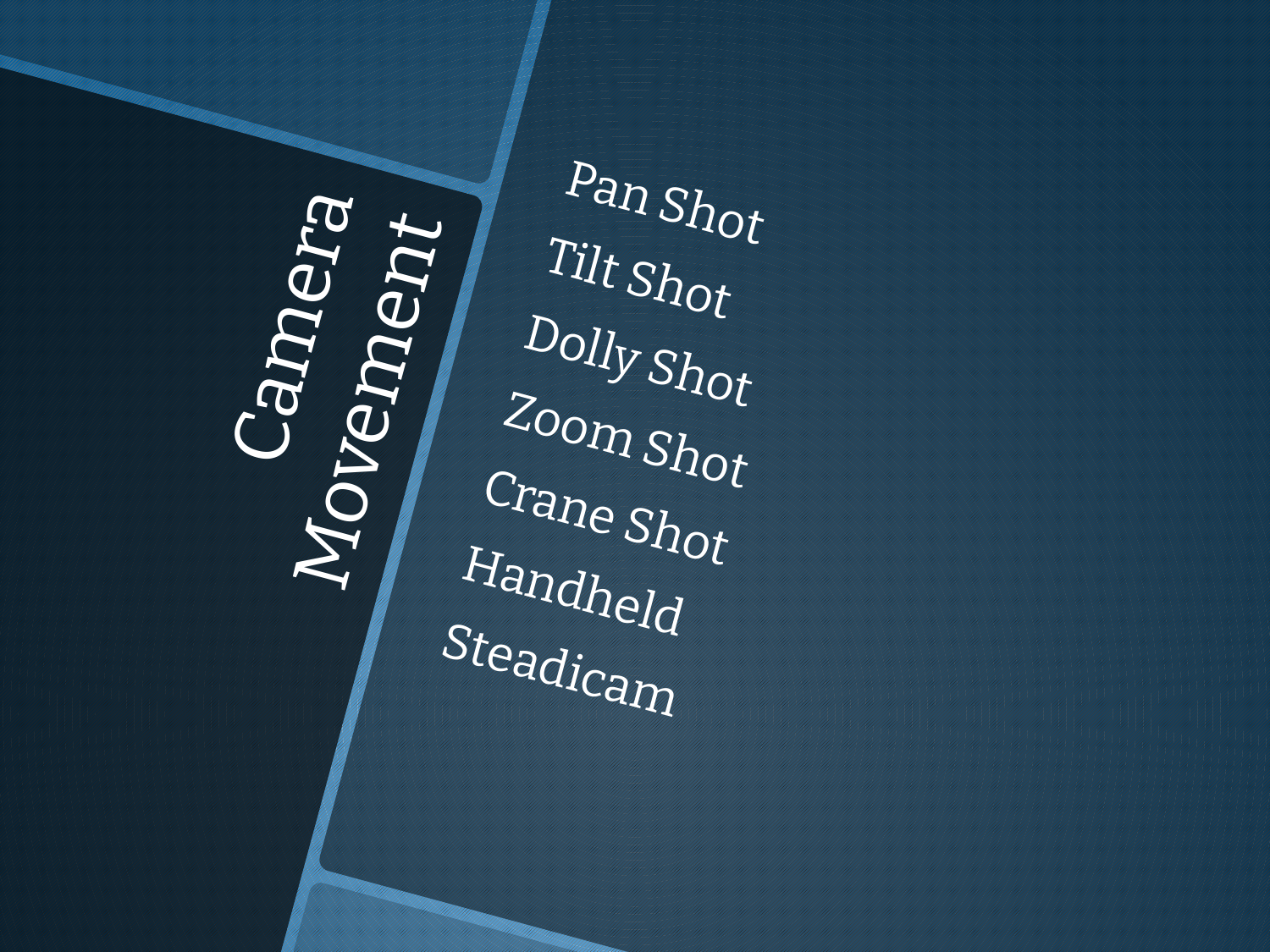

Pan Shot
Tilt Shot
Dolly Shot
Zoom Shot
Crane Shot
Handheld
Steadicam
# Camera Movement